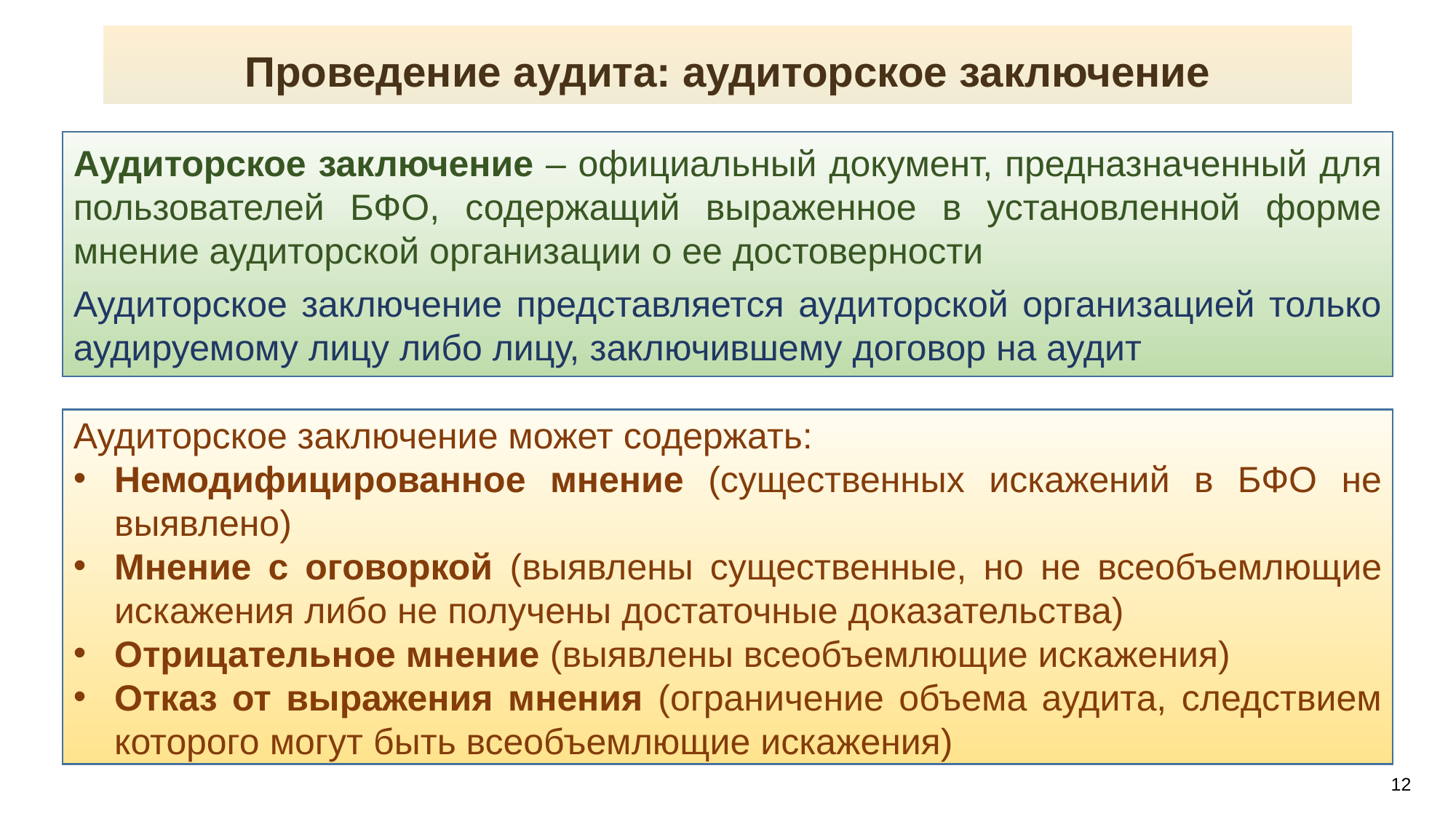

Проведение аудита: аудиторское заключение
Аудиторское заключение – официальный документ, предназначенный для пользователей БФО, содержащий выраженное в установленной форме мнение аудиторской организации о ее достоверности
Аудиторское заключение представляется аудиторской организацией только аудируемому лицу либо лицу, заключившему договор на аудит
Аудиторское заключение может содержать:
Немодифицированное мнение (существенных искажений в БФО не выявлено)
Мнение с оговоркой (выявлены существенные, но не всеобъемлющие искажения либо не получены достаточные доказательства)
Отрицательное мнение (выявлены всеобъемлющие искажения)
Отказ от выражения мнения (ограничение объема аудита, следствием которого могут быть всеобъемлющие искажения)
Автор-составитель: Свечкопал А.Н.
12